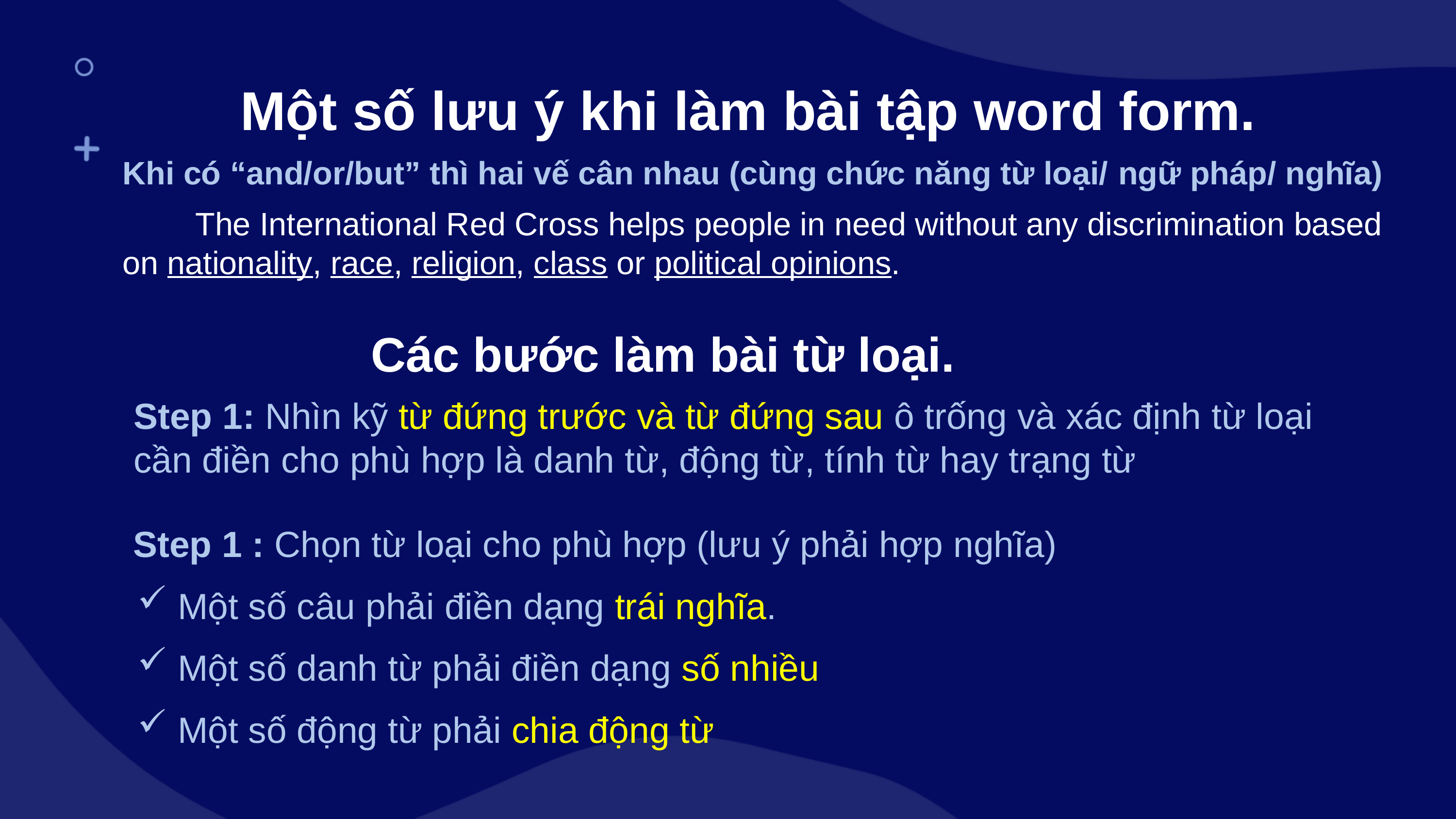

# Một số lưu ý khi làm bài tập word form.
Khi có “and/or/but” thì hai vế cân nhau (cùng chức năng từ loại/ ngữ pháp/ nghĩa)
	The International Red Cross helps people in need without any discrimination based on nationality, race, religion, class or political opinions.

Các bước làm bài từ loại.
Step 1: Nhìn kỹ từ đứng trước và từ đứng sau ô trống và xác định từ loại cần điền cho phù hợp là danh từ, động từ, tính từ hay trạng từ
Step 1 : Chọn từ loại cho phù hợp (lưu ý phải hợp nghĩa)
 Một số câu phải điền dạng trái nghĩa.
 Một số danh từ phải điền dạng số nhiều
 Một số động từ phải chia động từ